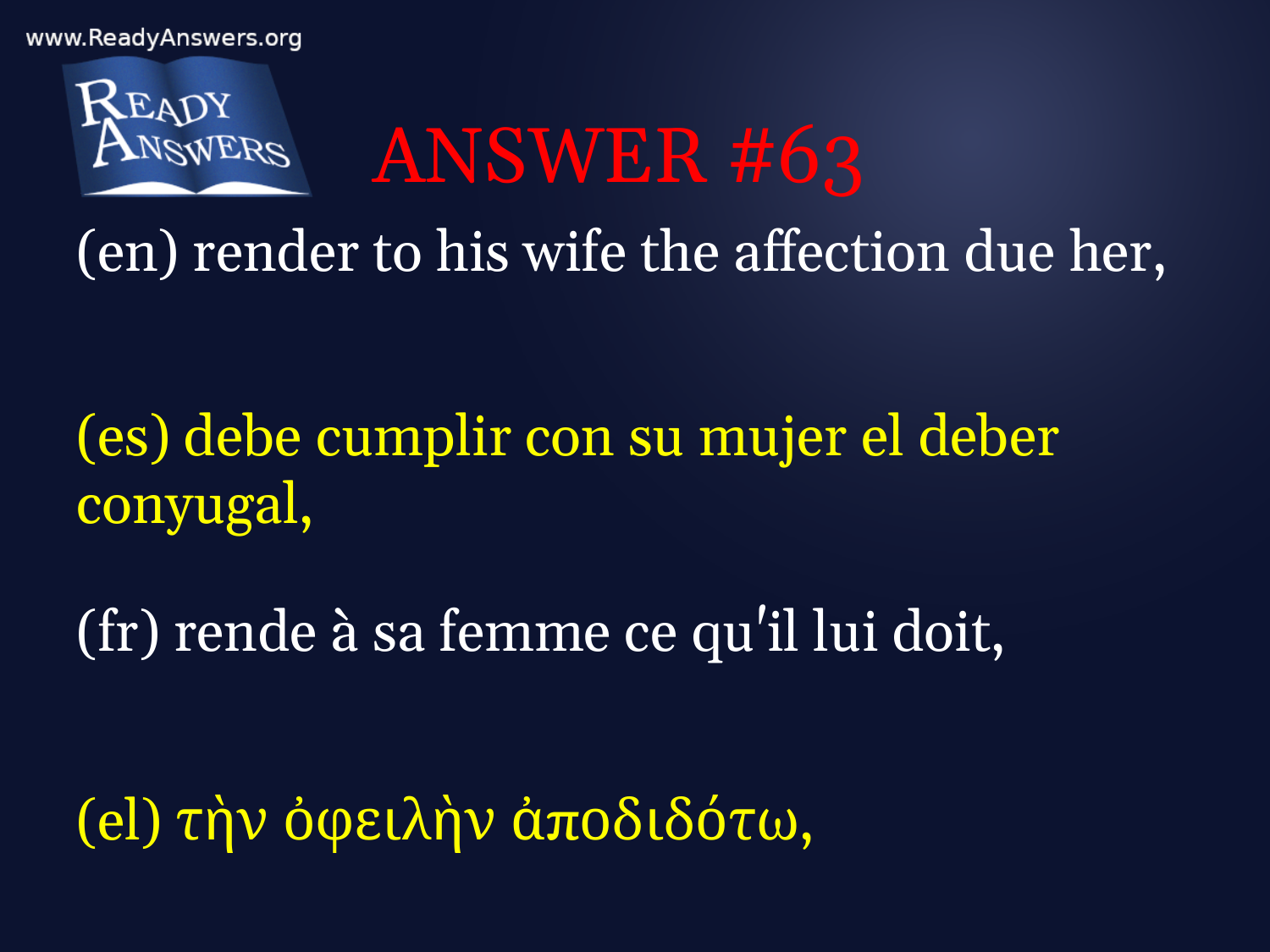

# ANSWER #63
(en) render to his wife the affection due her,
(es) debe cumplir con su mujer el deber conyugal,
(fr) rende à sa femme ce qu'il lui doit,
(el) τὴν ὀφειλὴν ἀποδιδότω,